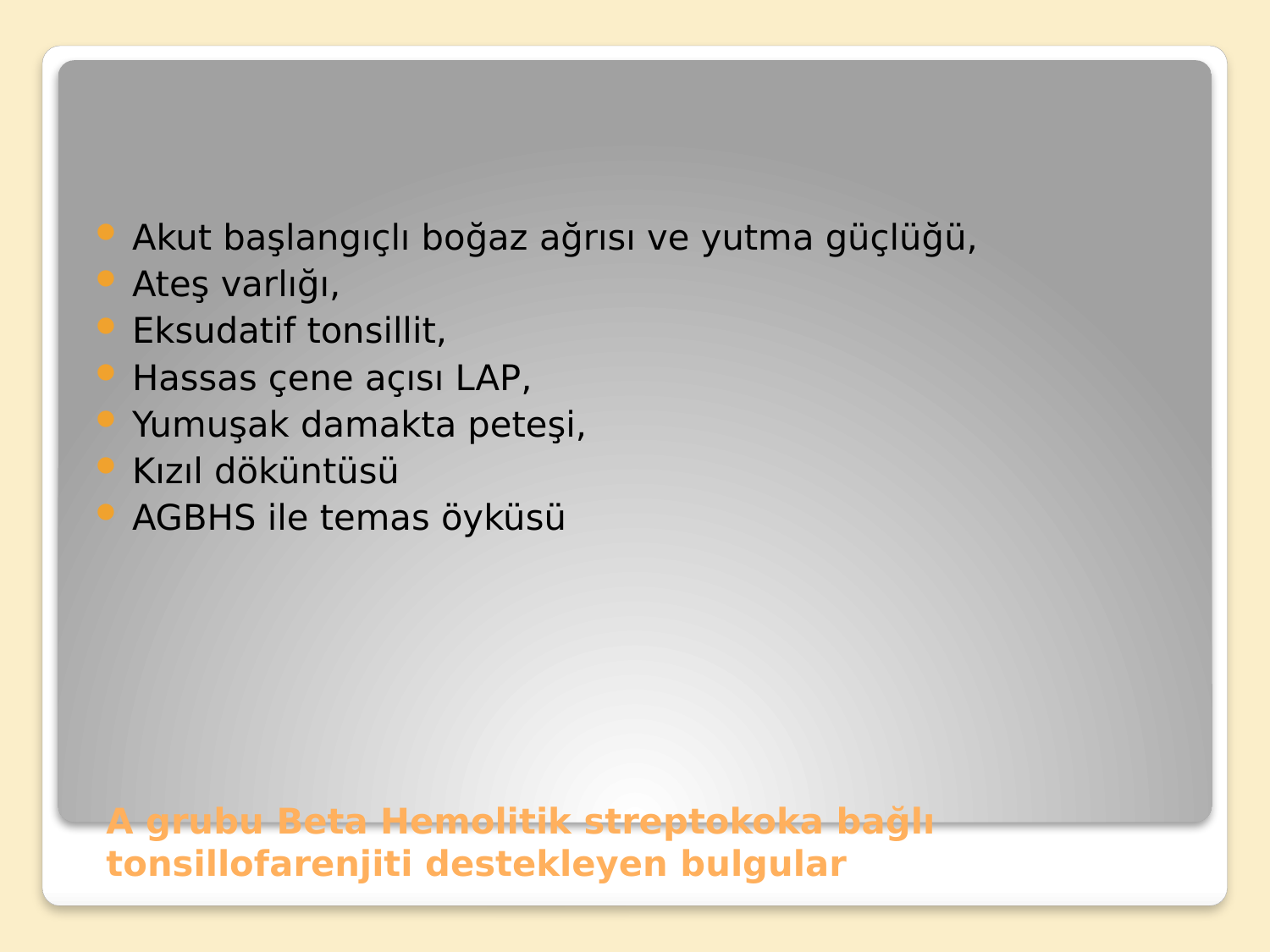

Akut başlangıçlı boğaz ağrısı ve yutma güçlüğü,
Ateş varlığı,
Eksudatif tonsillit,
Hassas çene açısı LAP,
Yumuşak damakta peteşi,
Kızıl döküntüsü
AGBHS ile temas öyküsü

# A grubu Beta Hemolitik streptokoka bağlı tonsillofarenjiti destekleyen bulgular